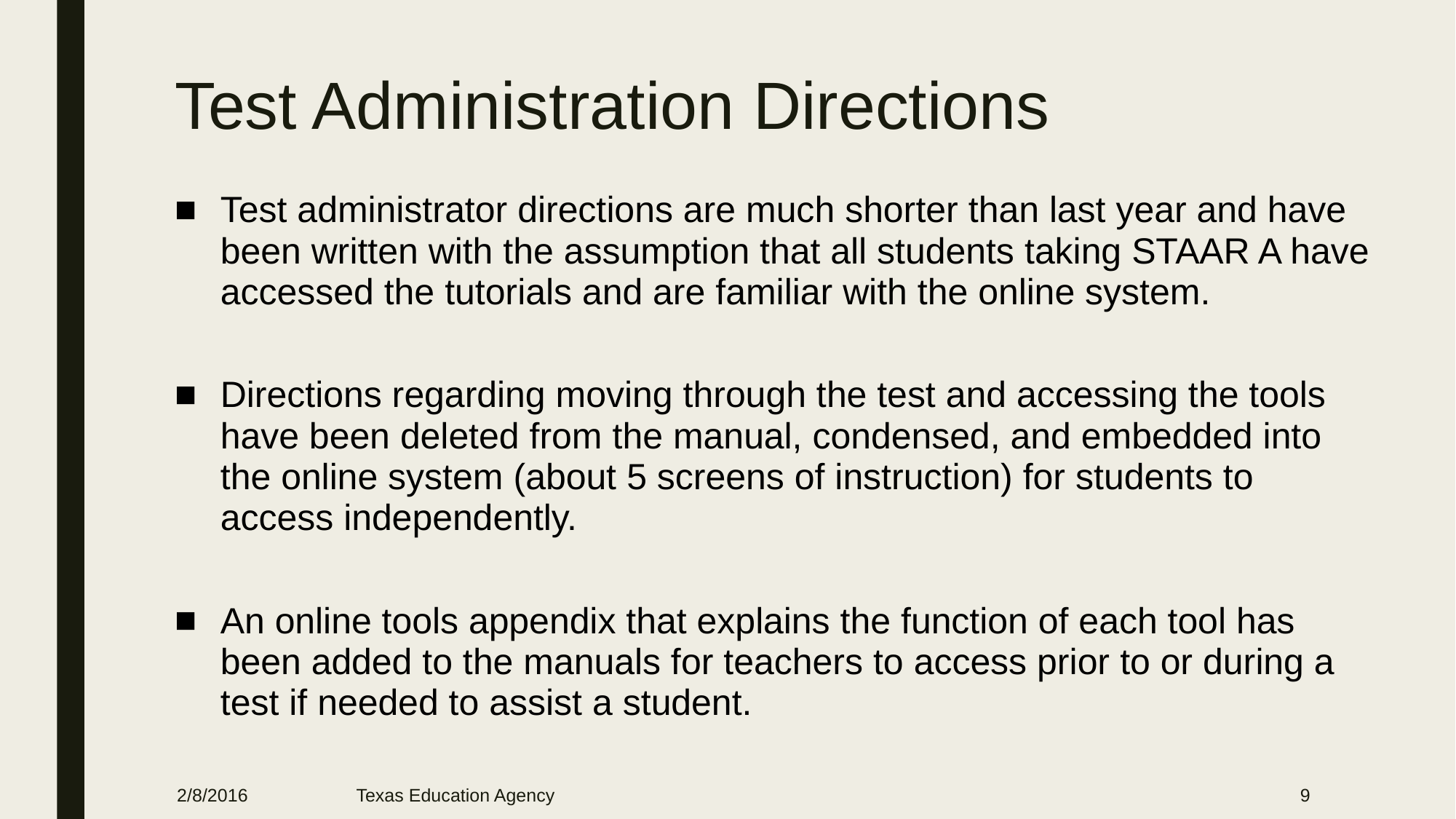

# Test Administration Directions
Test administrator directions are much shorter than last year and have been written with the assumption that all students taking STAAR A have accessed the tutorials and are familiar with the online system.

Directions regarding moving through the test and accessing the tools have been deleted from the manual, condensed, and embedded into the online system (about 5 screens of instruction) for students to access independently.

An online tools appendix that explains the function of each tool has been added to the manuals for teachers to access prior to or during a test if needed to assist a student.

2/8/2016
Texas Education Agency
9